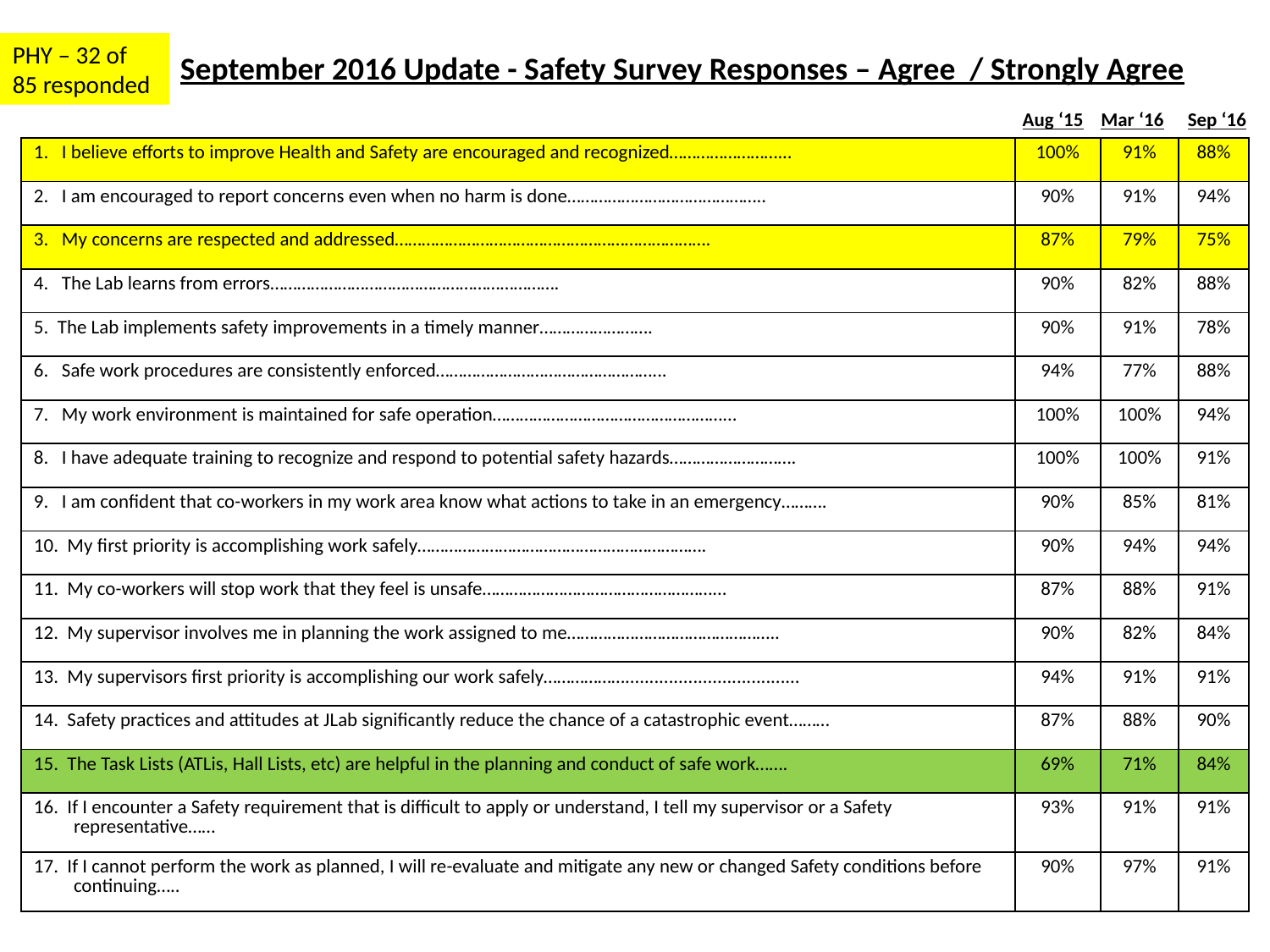

PHY – 32 of 85 responded
September 2016 Update - Safety Survey Responses – Agree  / Strongly Agree
Aug ‘15
Mar ‘16
Sep ‘16
| 1. I believe efforts to improve Health and Safety are encouraged and recognized……………………... | 100% | 91% | 88% |
| --- | --- | --- | --- |
| 2. I am encouraged to report concerns even when no harm is done…………………………………….. | 90% | 91% | 94% |
| 3. My concerns are respected and addressed……………………………………………………………. | 87% | 79% | 75% |
| 4. The Lab learns from errors………………………………………………………. | 90% | 82% | 88% |
| 5. The Lab implements safety improvements in a timely manner……………………. | 90% | 91% | 78% |
| 6. Safe work procedures are consistently enforced…………………………………………... | 94% | 77% | 88% |
| 7. My work environment is maintained for safe operation……………………………………………... | 100% | 100% | 94% |
| 8. I have adequate training to recognize and respond to potential safety hazards………………………. | 100% | 100% | 91% |
| 9. I am confident that co-workers in my work area know what actions to take in an emergency………. | 90% | 85% | 81% |
| 10. My first priority is accomplishing work safely………………………………………………………. | 90% | 94% | 94% |
| 11. My co-workers will stop work that they feel is unsafe……………………………………………... | 87% | 88% | 91% |
| 12. My supervisor involves me in planning the work assigned to me……………………………………….. | 90% | 82% | 84% |
| 13. My supervisors first priority is accomplishing our work safely……………….................................... | 94% | 91% | 91% |
| 14. Safety practices and attitudes at JLab significantly reduce the chance of a catastrophic event……… | 87% | 88% | 90% |
| 15. The Task Lists (ATLis, Hall Lists, etc) are helpful in the planning and conduct of safe work……. | 69% | 71% | 84% |
| 16. If I encounter a Safety requirement that is difficult to apply or understand, I tell my supervisor or a Safety representative…… | 93% | 91% | 91% |
| 17. If I cannot perform the work as planned, I will re-evaluate and mitigate any new or changed Safety conditions before continuing….. | 90% | 97% | 91% |